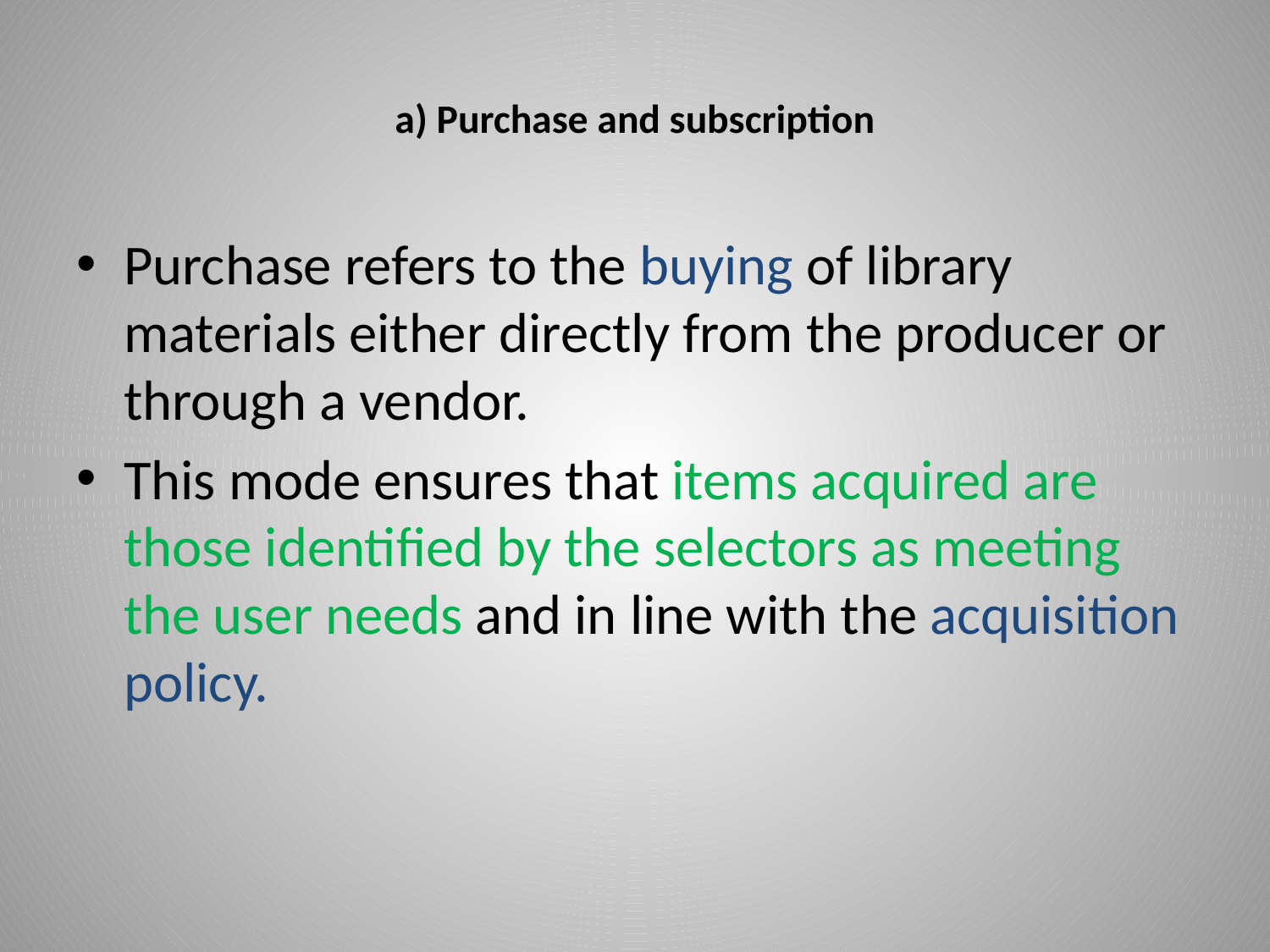

# a) Purchase and subscription
Purchase refers to the buying of library materials either directly from the producer or through a vendor.
This mode ensures that items acquired are those identified by the selectors as meeting the user needs and in line with the acquisition policy.